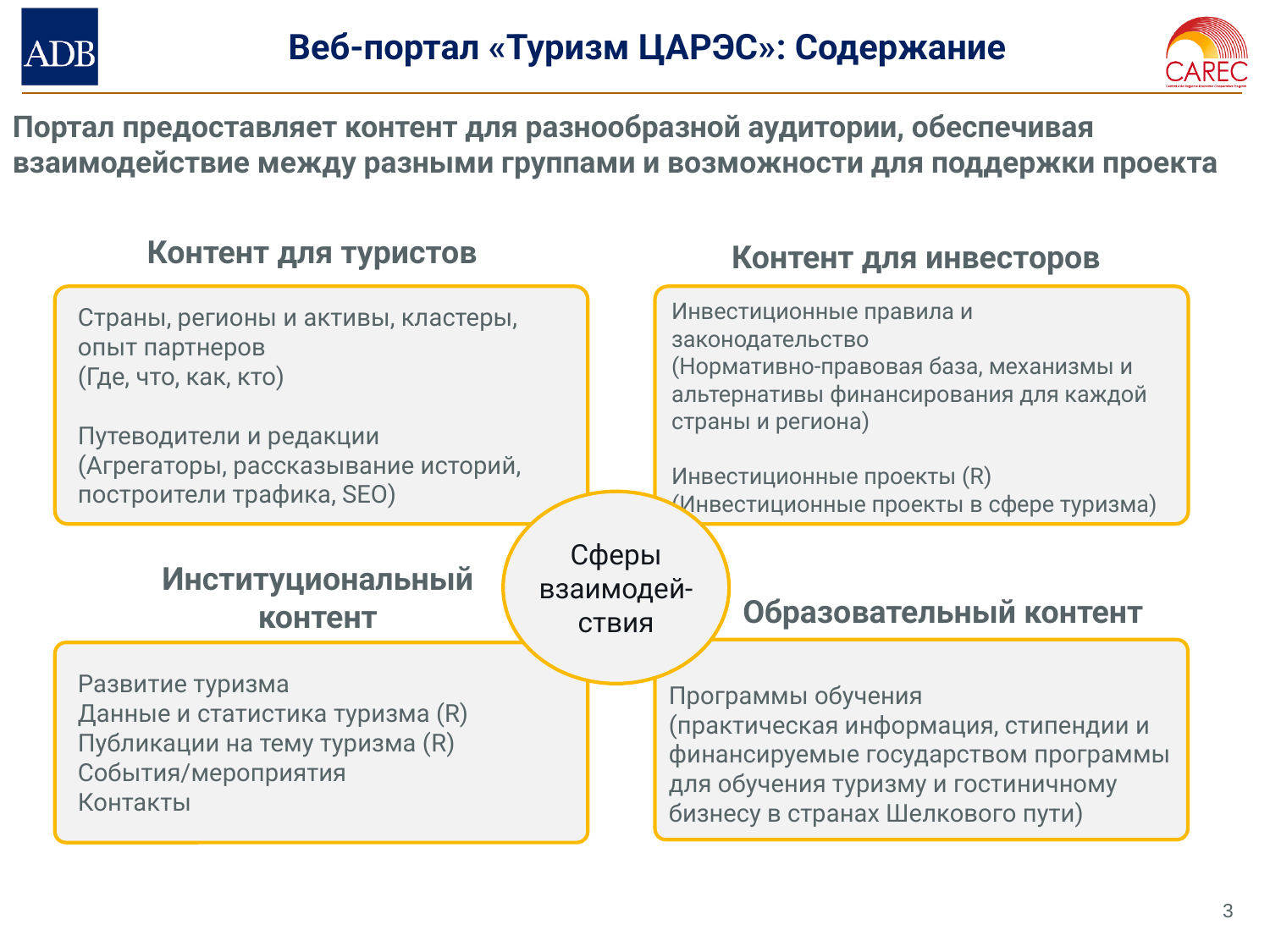

Веб-портал «Туризм ЦАРЭС»: Содержание
Портал предоставляет контент для разнообразной аудитории, обеспечивая взаимодействие между разными группами и возможности для поддержки проекта
Контент для туристов
Контент для инвесторов

Инвестиционные правила и законодательство
(Нормативно-правовая база, механизмы и альтернативы финансирования для каждой страны и региона)

Инвестиционные проекты (R)
(Инвестиционные проекты в сфере туризма)
Страны, регионы и активы, кластеры, опыт партнеров
(Где, что, как, кто)

Путеводители и редакции
(Агрегаторы, рассказывание историй, построители трафика, SEO)
Сферы взаимодей-ствия
Институциональный
контент
Образовательный контент

Программы обучения
(практическая информация, стипендии и финансируемые государством программы для обучения туризму и гостиничному бизнесу в странах Шелкового пути)
Развитие туризма
Данные и статистика туризма (R)
Публикации на тему туризма (R)
События/мероприятия
Контакты